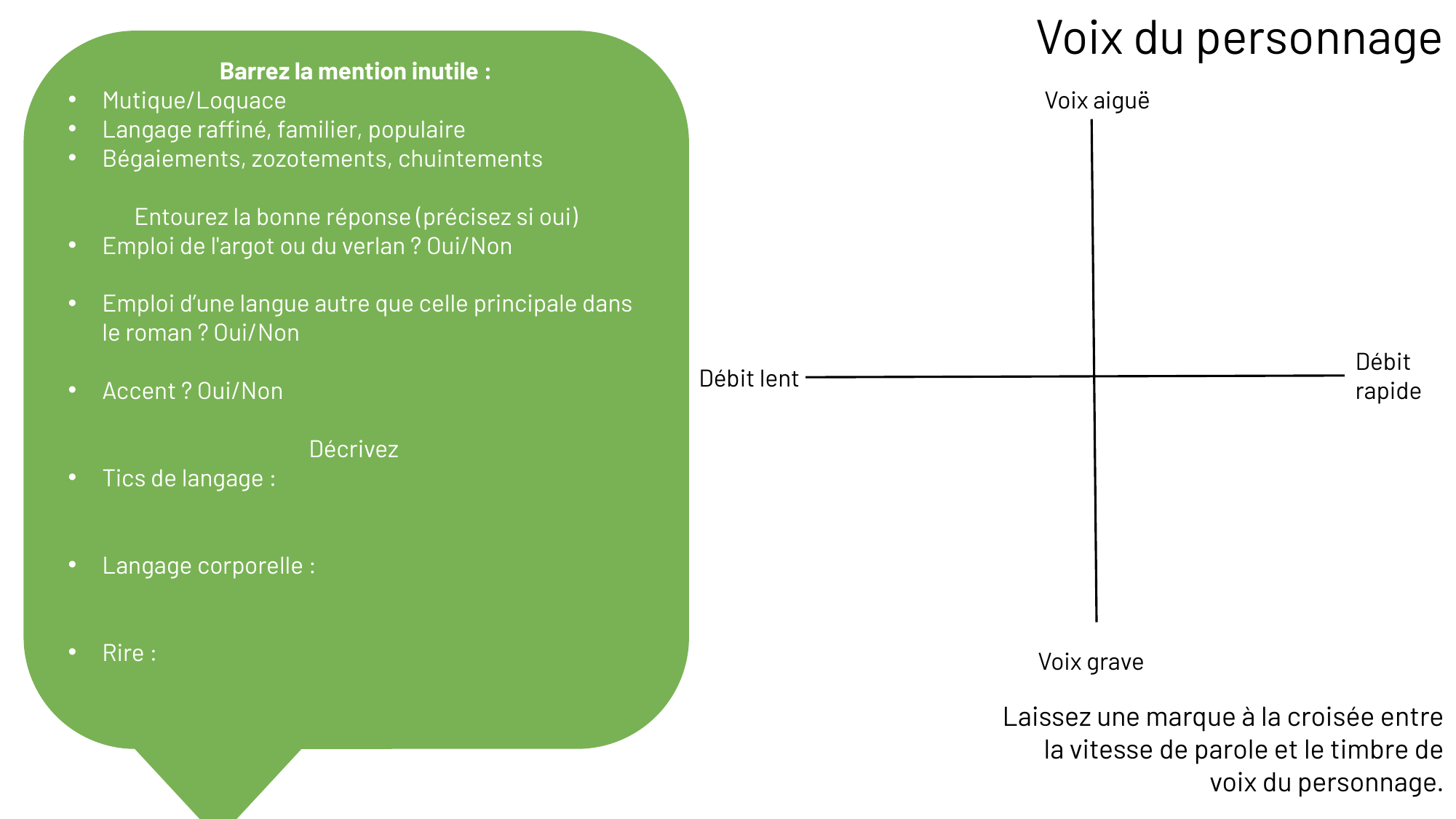

Voix du personnage
Barrez la mention inutile :
Mutique/Loquace
Langage raffiné, familier, populaire
Bégaiements, zozotements, chuintements

Entourez la bonne réponse (précisez si oui)
Emploi de l'argot ou du verlan ? Oui/Non

Emploi d’une langue autre que celle principale dans le roman ? Oui/Non

Accent ? Oui/Non

Décrivez
Tics de langage :

Langage corporelle :

Rire :

Voix aiguë
Débit rapide
Débit lent
Voix grave
Laissez une marque à la croisée entre la vitesse de parole et le timbre de voix du personnage.